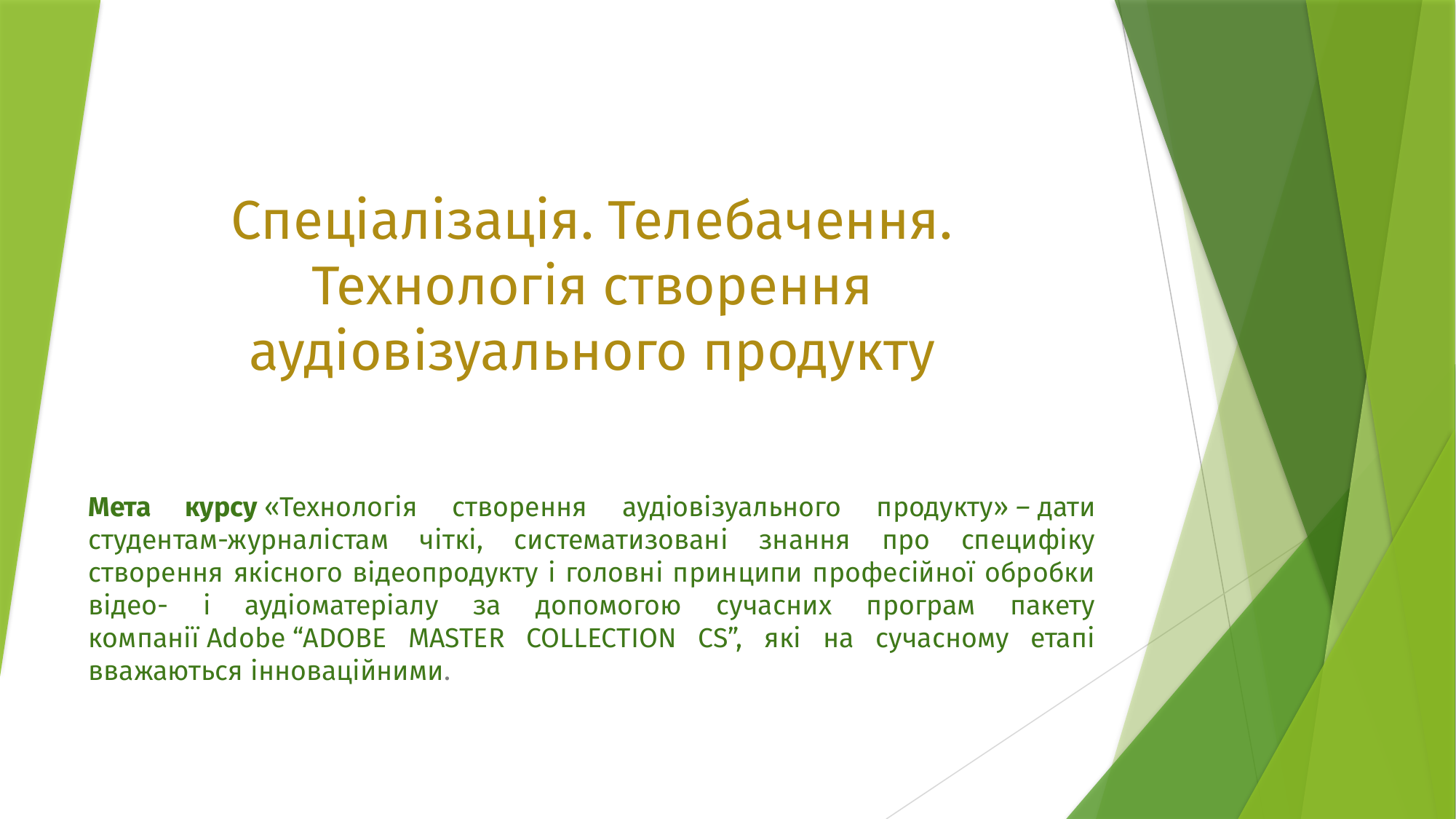

# Спеціалізація. Телебачення. Технологія створення аудіовізуального продукту
Мета курсу «Технологія створення аудіовізуального продукту» – дати студентам-журналістам чіткі, систематизовані знання про специфіку створення якісного відеопродукту і головні принципи професійної обробки відео- і аудіоматеріалу за допомогою сучасних програм пакету компанії Adobe “ADOBE MASTER COLLECTION CS”, які на сучасному етапі вважаються інноваційними.